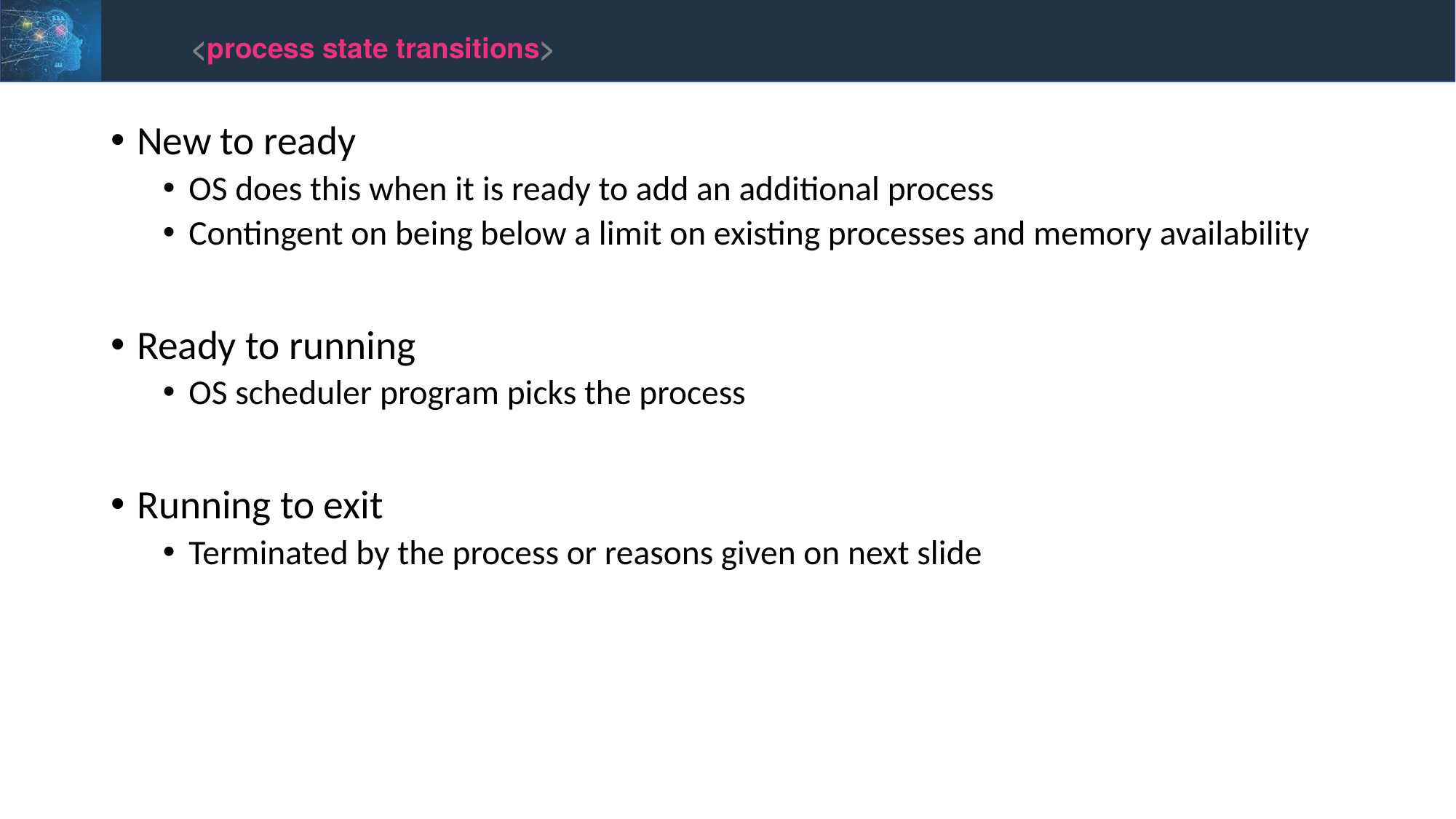

<process state transitions>
New to ready
OS does this when it is ready to add an additional process
Contingent on being below a limit on existing processes and memory availability

Ready to running
OS scheduler program picks the process

Running to exit
Terminated by the process or reasons given on next slide